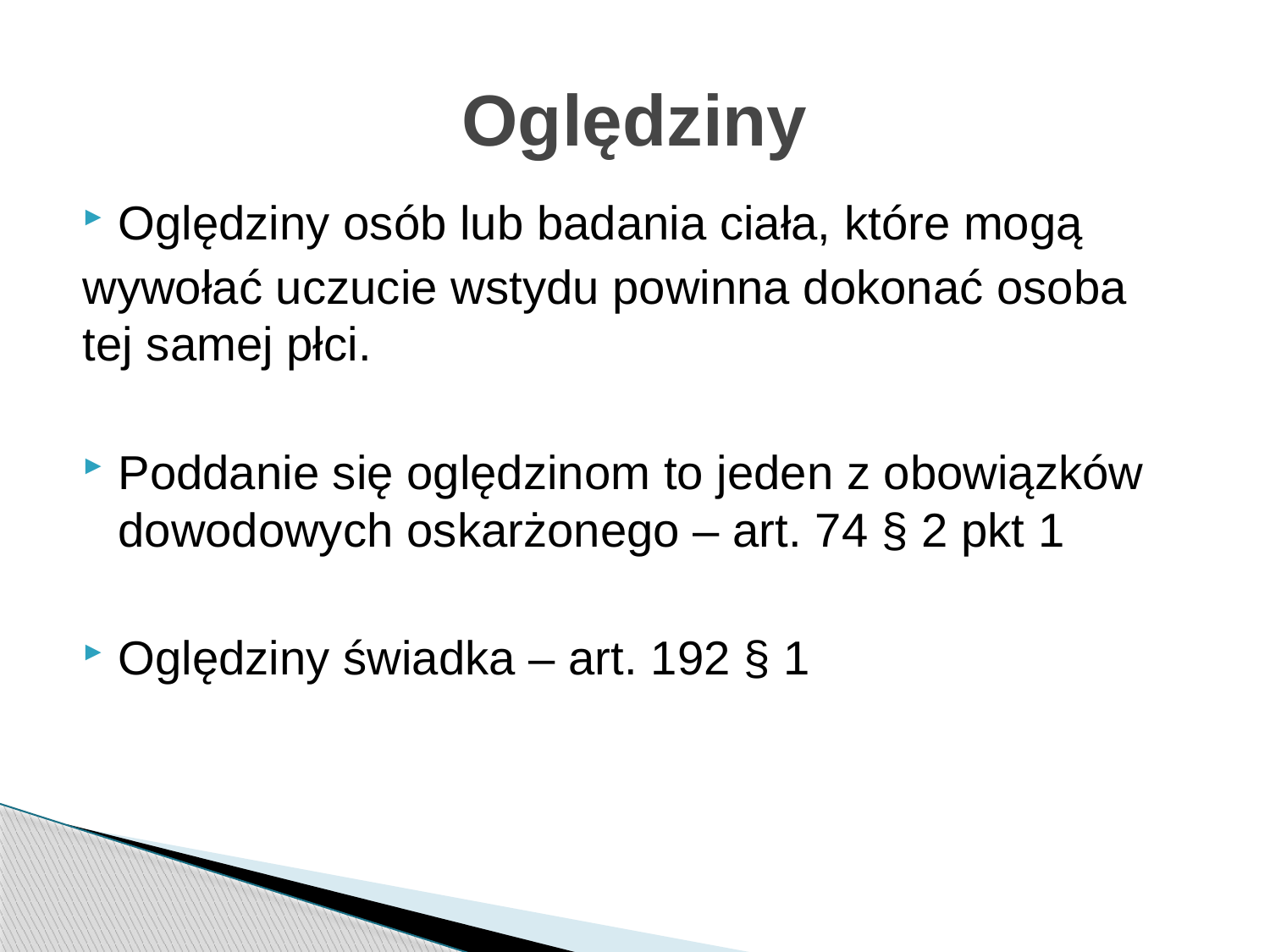

# Oględziny
Oględziny osób lub badania ciała, które mogą
wywołać uczucie wstydu powinna dokonać osoba tej samej płci.

Poddanie się oględzinom to jeden z obowiązków dowodowych oskarżonego – art. 74 § 2 pkt 1

Oględziny świadka – art. 192 § 1